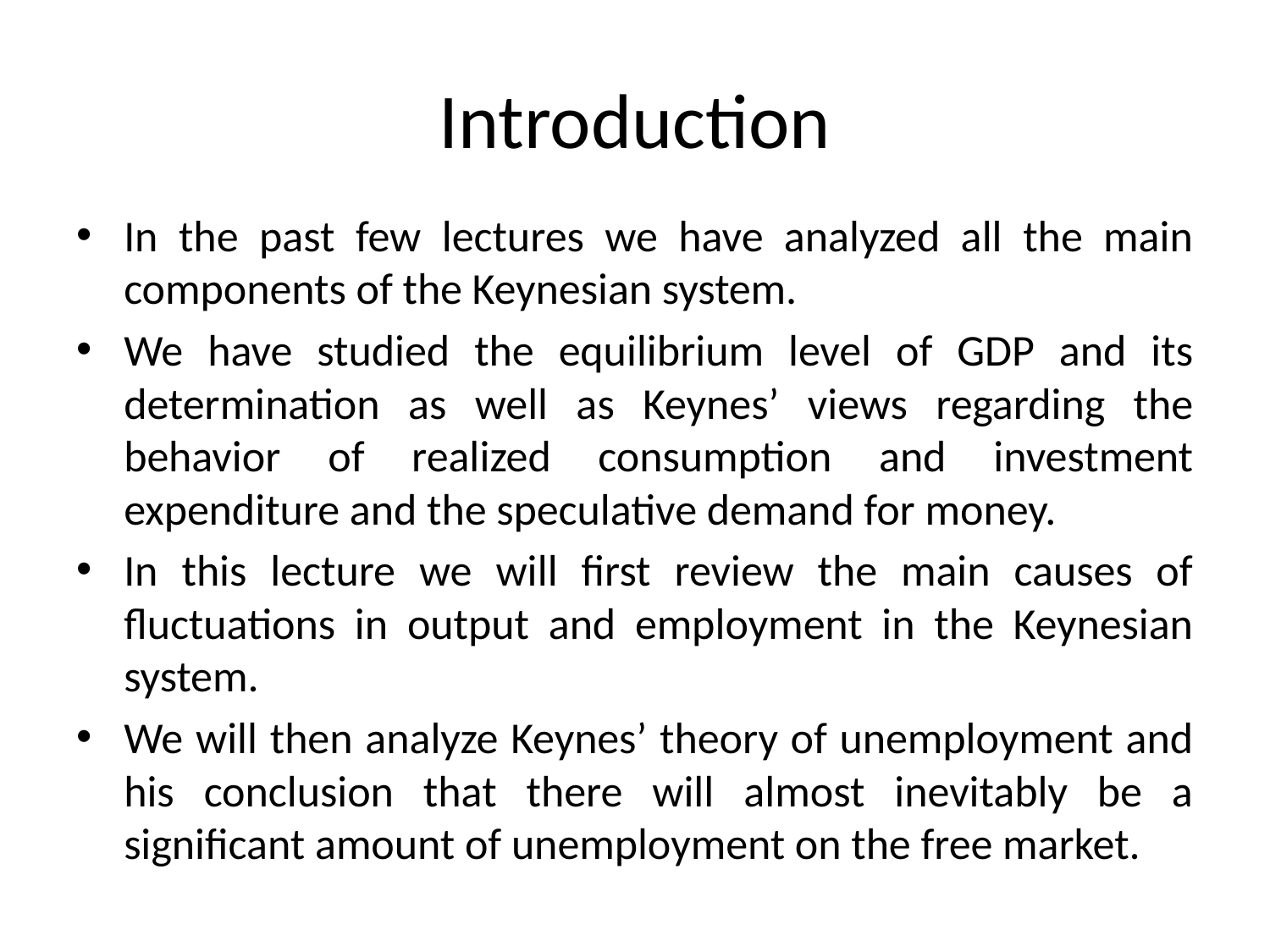

# Introduction
In the past few lectures we have analyzed all the main components of the Keynesian system.
We have studied the equilibrium level of GDP and its determination as well as Keynes’ views regarding the behavior of realized consumption and investment expenditure and the speculative demand for money.
In this lecture we will first review the main causes of fluctuations in output and employment in the Keynesian system.
We will then analyze Keynes’ theory of unemployment and his conclusion that there will almost inevitably be a significant amount of unemployment on the free market.